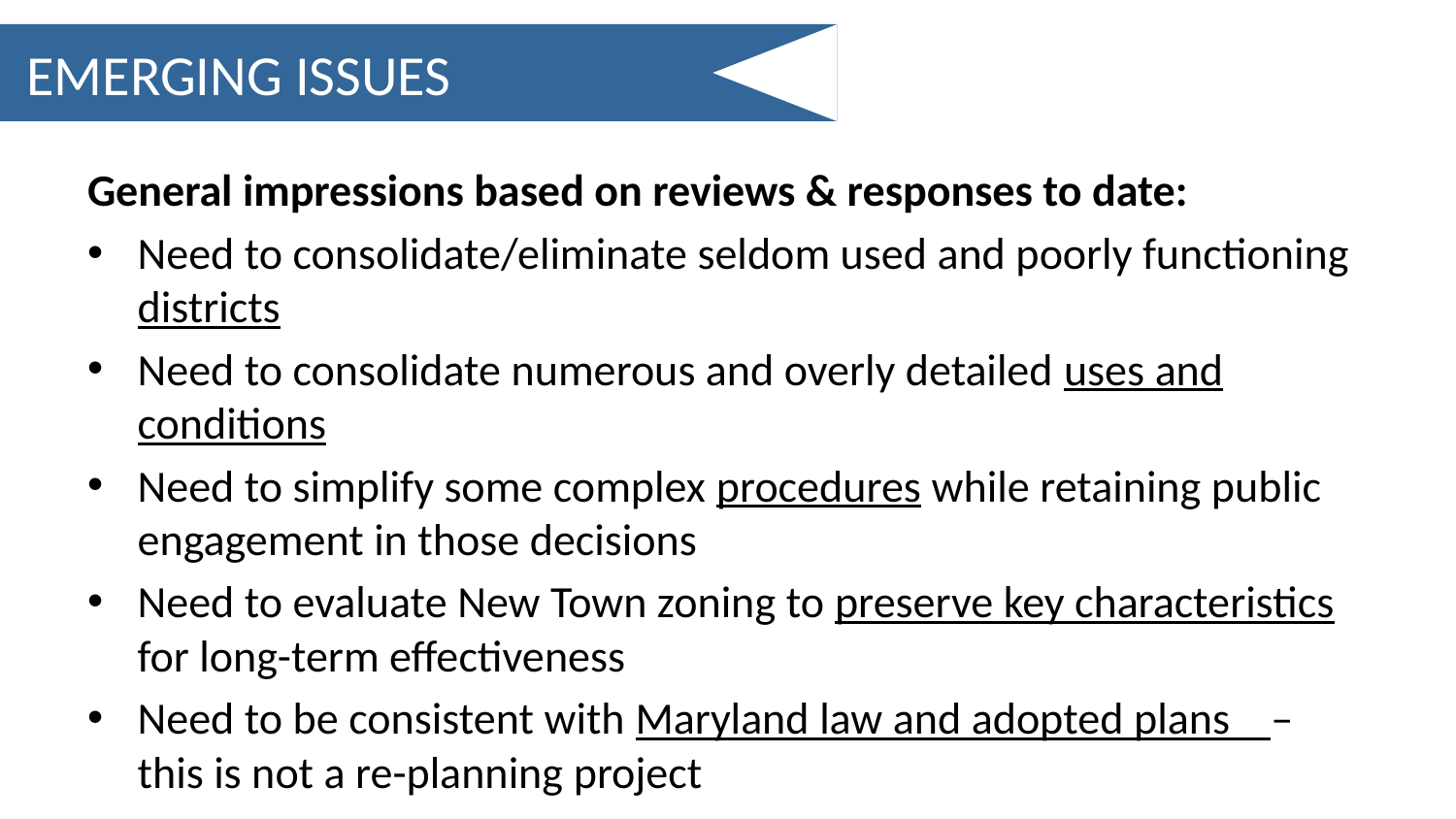

# EMERGING ISSUES
General impressions based on reviews & responses to date:
Need to consolidate/eliminate seldom used and poorly functioning districts
Need to consolidate numerous and overly detailed uses and conditions
Need to simplify some complex procedures while retaining public engagement in those decisions
Need to evaluate New Town zoning to preserve key characteristics for long-term effectiveness
Need to be consistent with Maryland law and adopted plans    – this is not a re-planning project